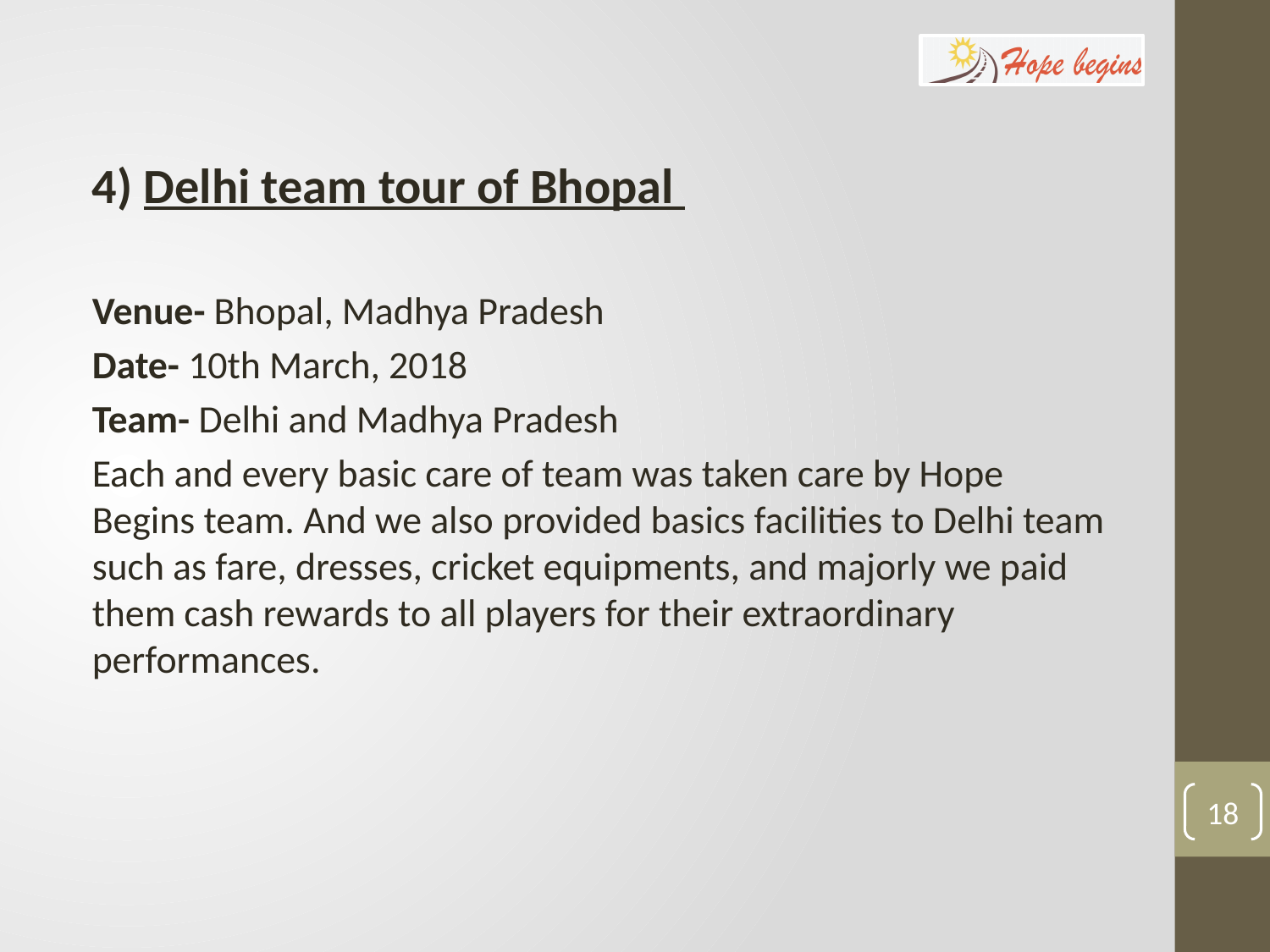

#
4) Delhi team tour of Bhopal

Venue- Bhopal, Madhya Pradesh
Date- 10th March, 2018
Team- Delhi and Madhya Pradesh
Each and every basic care of team was taken care by Hope Begins team. And we also provided basics facilities to Delhi team such as fare, dresses, cricket equipments, and majorly we paid them cash rewards to all players for their extraordinary performances.

18